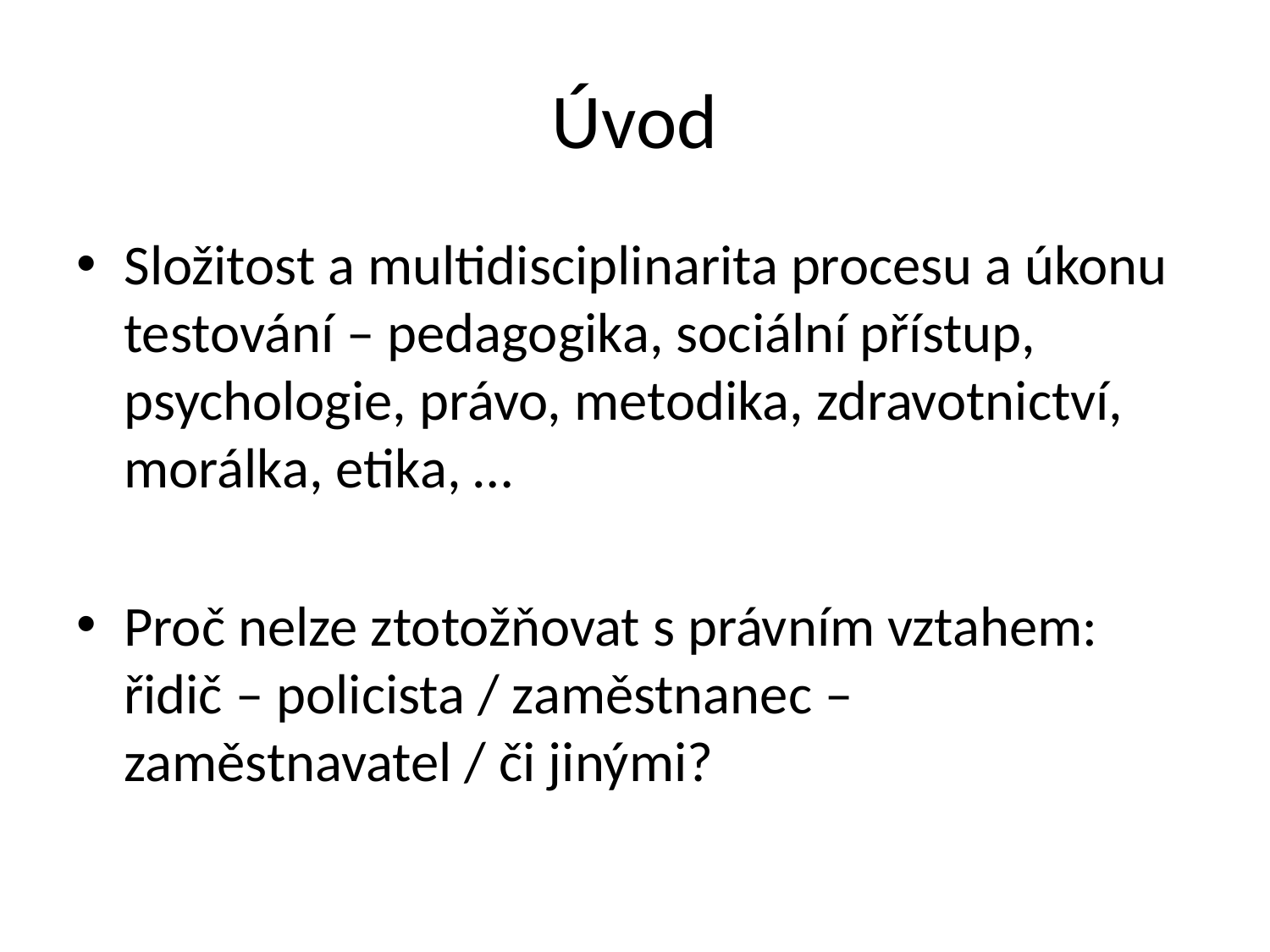

# Úvod
Složitost a multidisciplinarita procesu a úkonu testování – pedagogika, sociální přístup, psychologie, právo, metodika, zdravotnictví, morálka, etika, …

Proč nelze ztotožňovat s právním vztahem: řidič – policista / zaměstnanec – zaměstnavatel / či jinými?